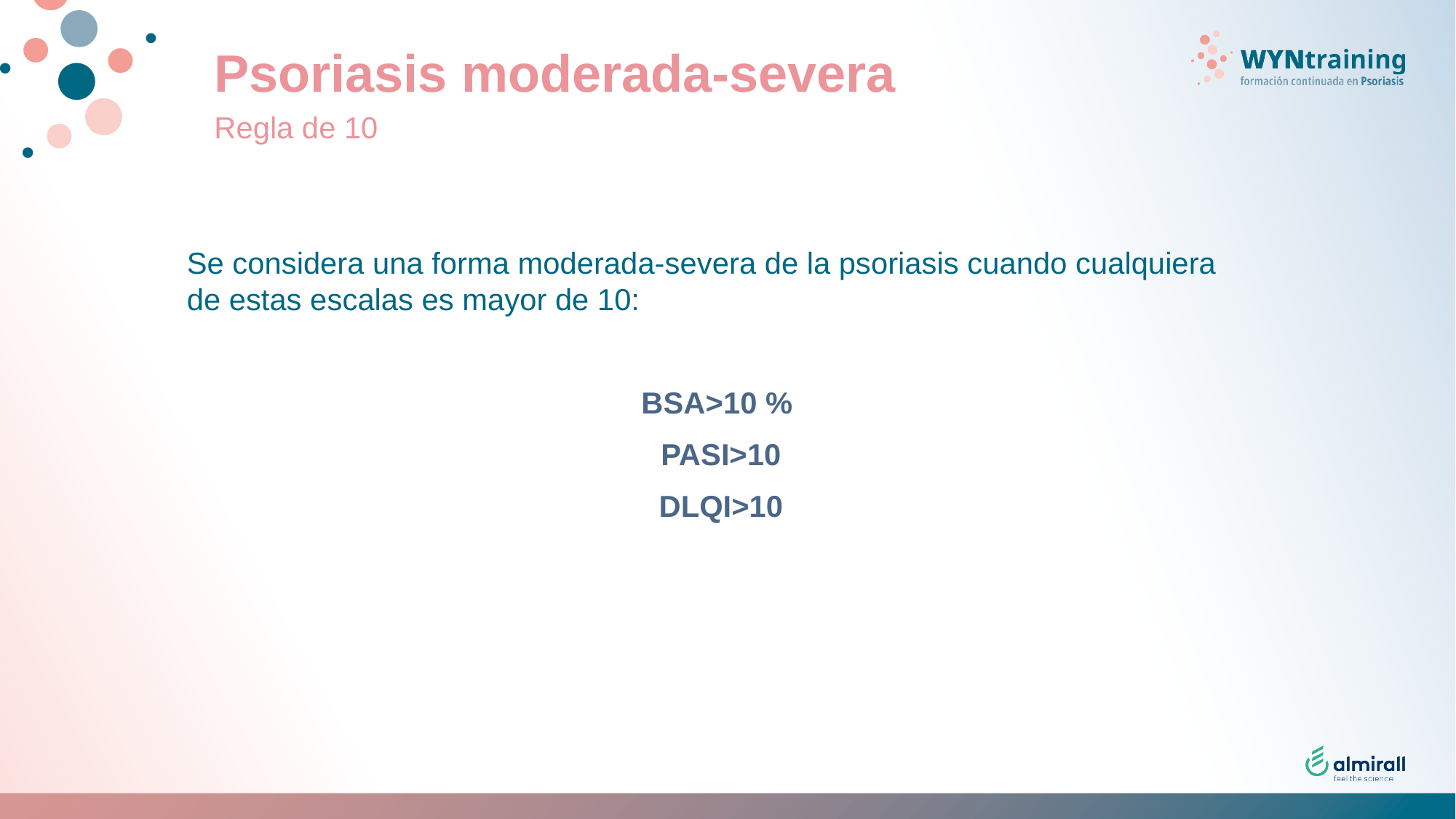

# Psoriasis moderada-severa
Regla de 10
Se considera una forma moderada-severa de la psoriasis cuando cualquiera de estas escalas es mayor de 10:

BSA>10 %
PASI>10
DLQI>10